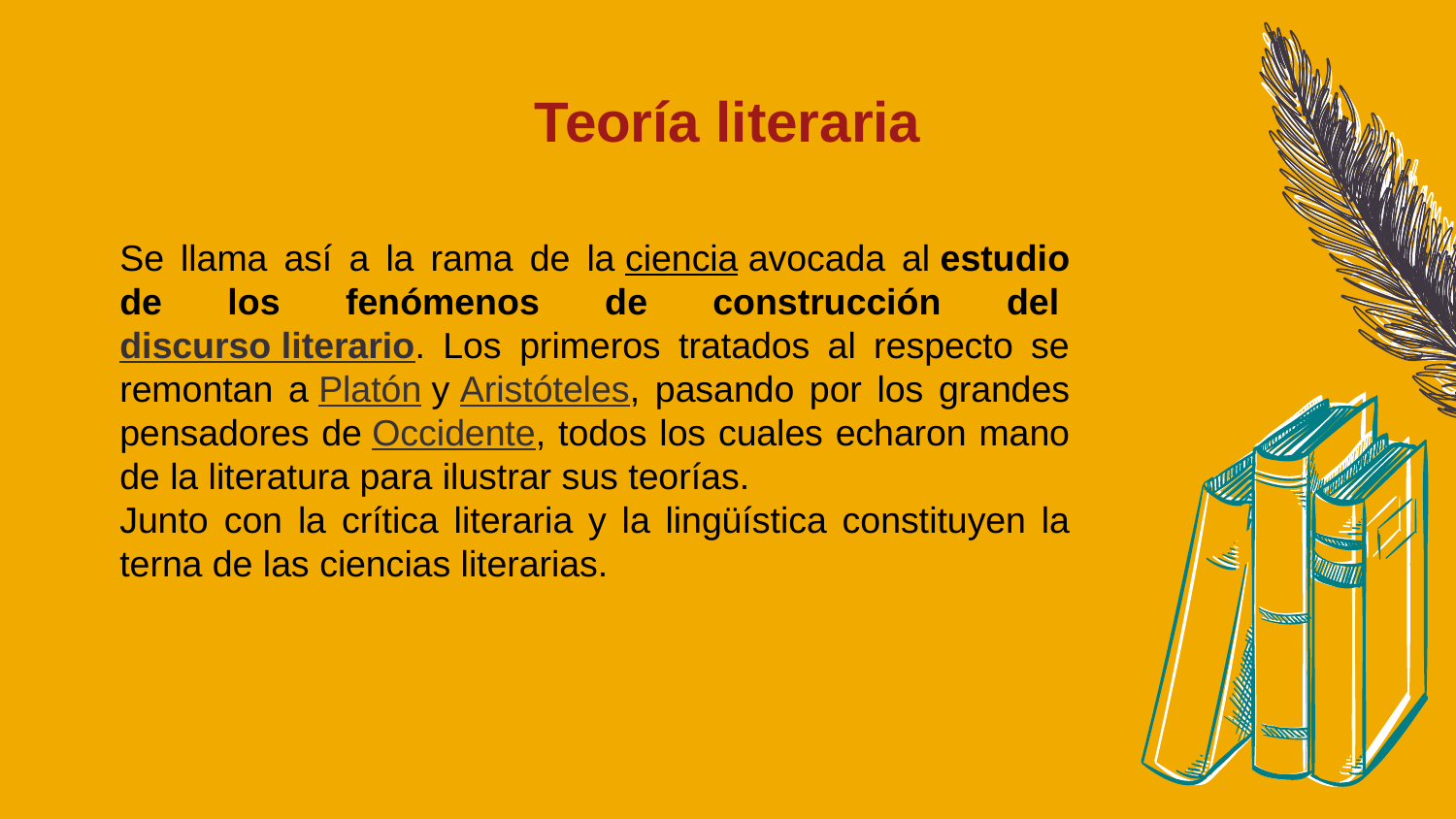

# Teoría literaria
Se llama así a la rama de la ciencia avocada al estudio de los fenómenos de construcción del discurso literario. Los primeros tratados al respecto se remontan a Platón y Aristóteles, pasando por los grandes pensadores de Occidente, todos los cuales echaron mano de la literatura para ilustrar sus teorías.
Junto con la crítica literaria y la lingüística constituyen la terna de las ciencias literarias.